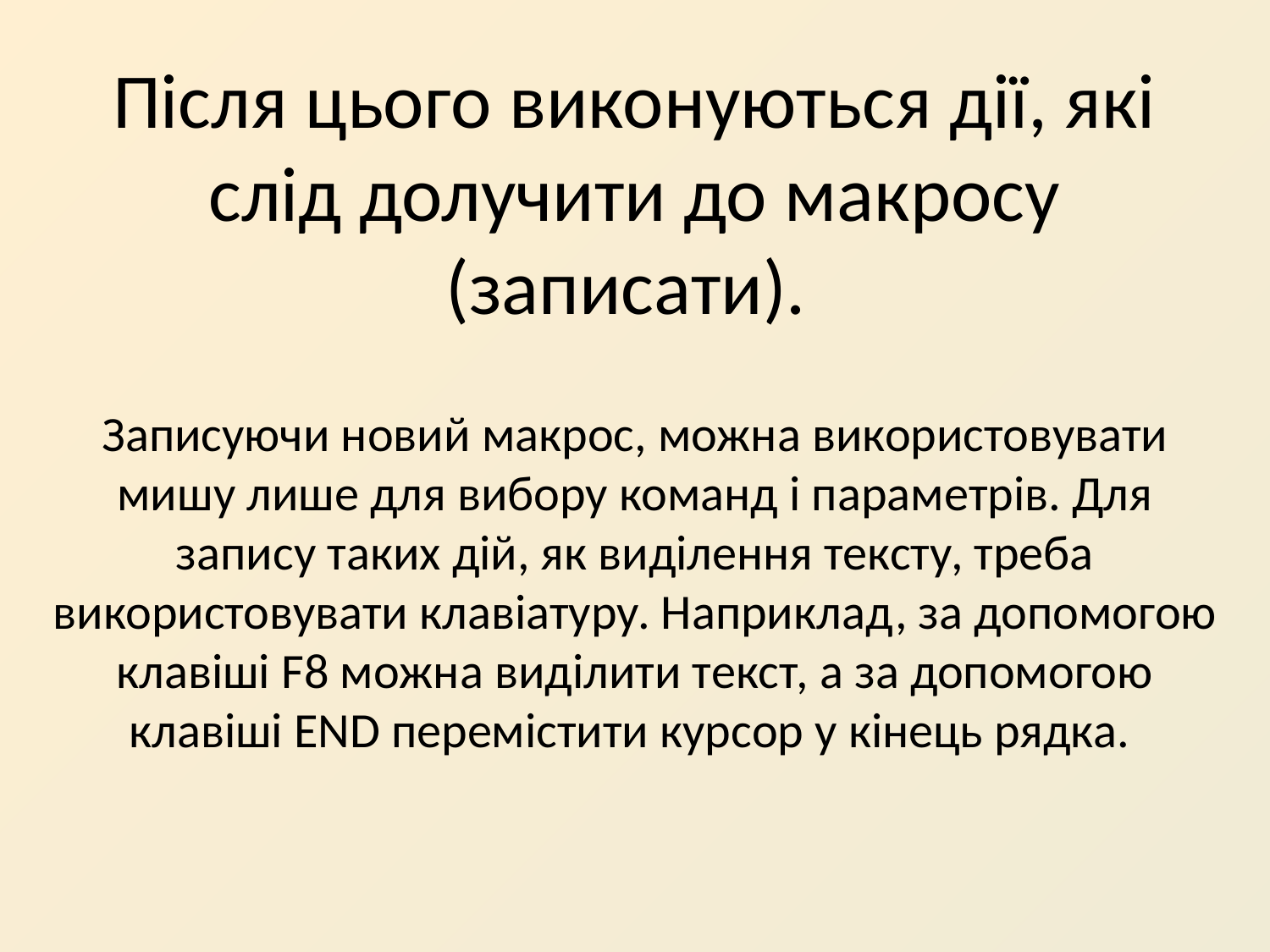

# Після цього виконуються дії, які слід долучити до макросу (записати).
Записуючи новий макрос, можна використовувати мишу лише для вибору команд і параметрів. Для запису таких дій, як виділення тексту, треба використовувати клавіатуру. Наприклад, за допомогою клавіші F8 можна виділити текст, а за допомогою клавіші END перемістити курсор у кінець рядка.